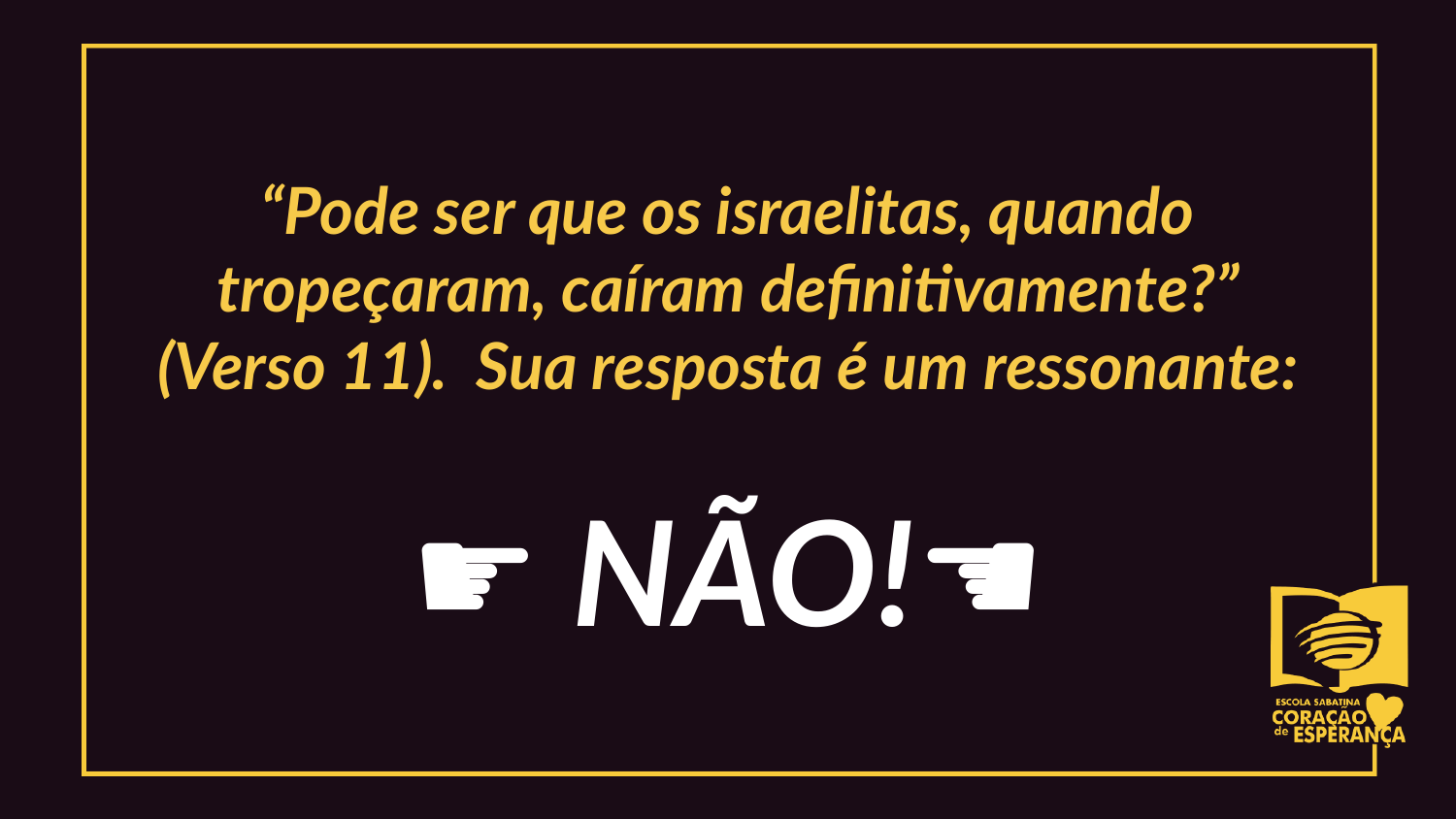

“Pode ser que os israelitas, quando tropeçaram, caíram definitivamente?” (Verso 11).  Sua resposta é um ressonante:
☛ NÃO!☚